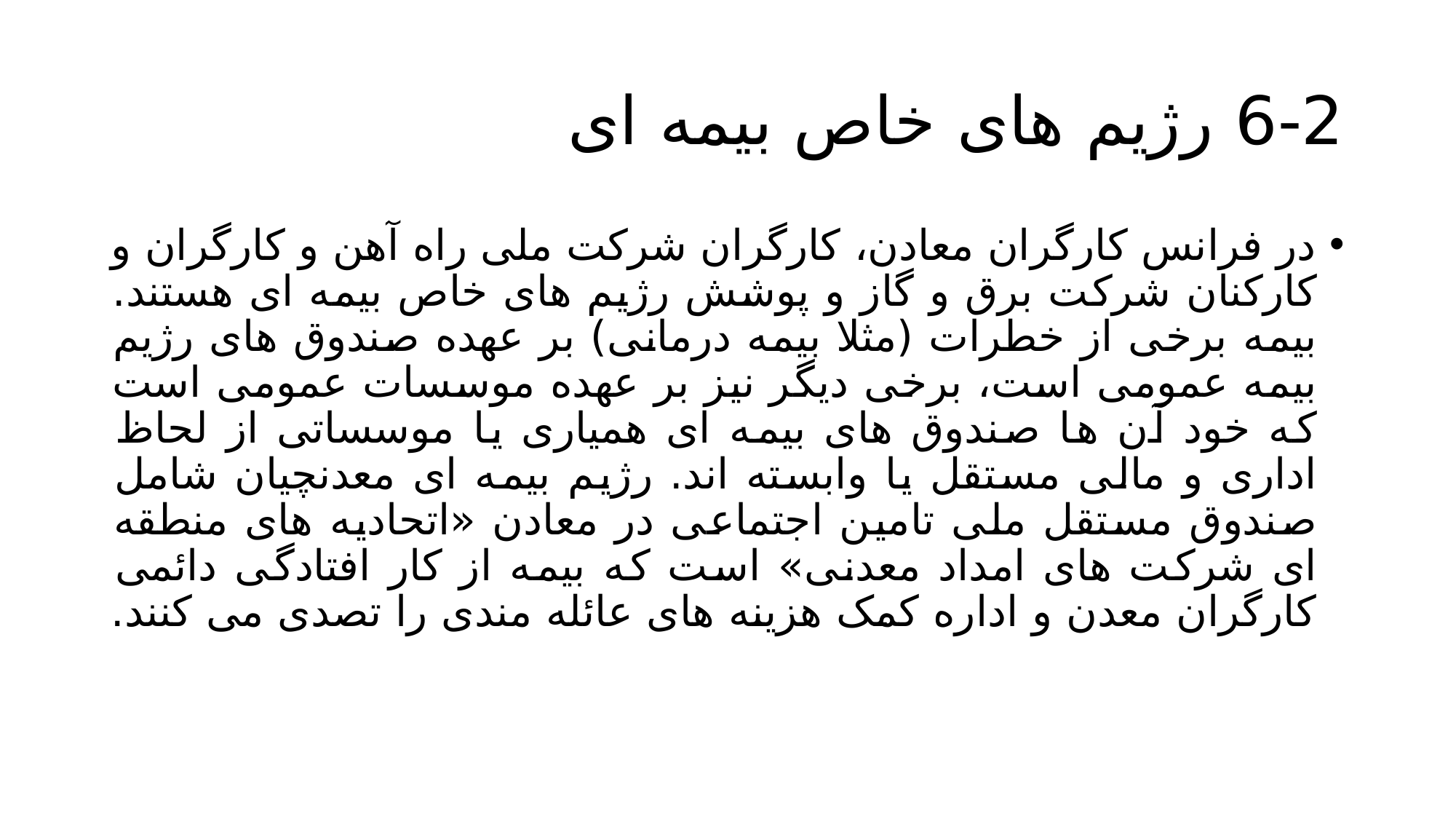

# 6-2 رژیم های خاص بیمه ای
در فرانس کارگران معادن، کارگران شرکت ملی راه آهن و کارگران و کارکنان شرکت برق و گاز و پوشش رژیم های خاص بیمه ای هستند. بیمه برخی از خطرات (مثلا بیمه درمانی) بر عهده صندوق های رژیم بیمه عمومی است، برخی دیگر نیز بر عهده موسسات عمومی است که خود آن ها صندوق های بیمه ای همیاری یا موسساتی از لحاظ اداری و مالی مستقل یا وابسته اند. رژیم بیمه ای معدنچیان شامل صندوق مستقل ملی تامین اجتماعی در معادن «اتحادیه های منطقه ای شرکت های امداد معدنی» است که بیمه از کار افتادگی دائمی کارگران معدن و اداره کمک هزینه های عائله مندی را تصدی می کنند.